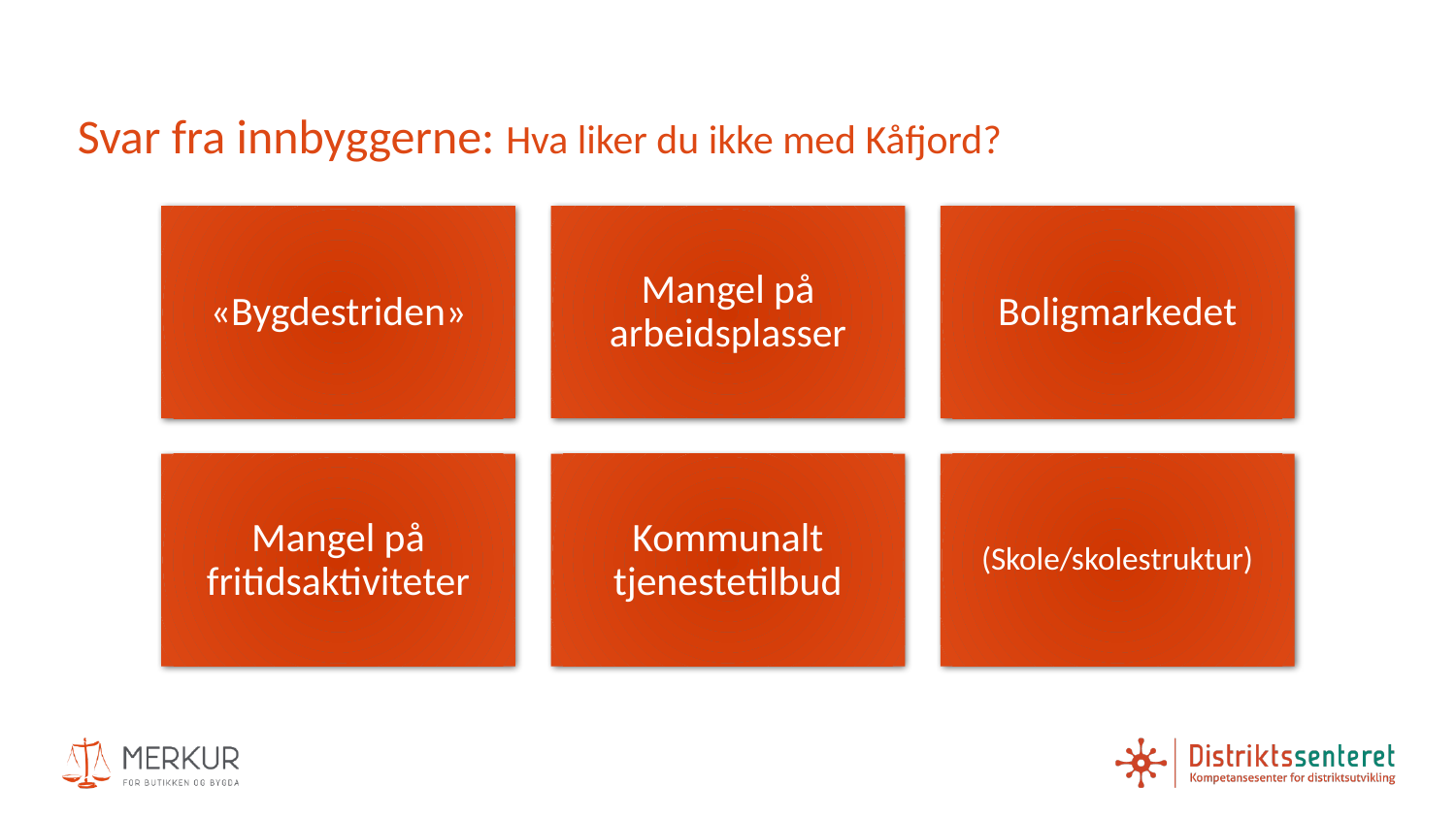

# Svar fra innbyggerne: Hva liker du ikke med Kåfjord?
«Bygdestriden»
Mangel på arbeidsplasser
Boligmarkedet
Mangel på fritidsaktiviteter
Kommunalt tjenestetilbud
(Skole/skolestruktur)